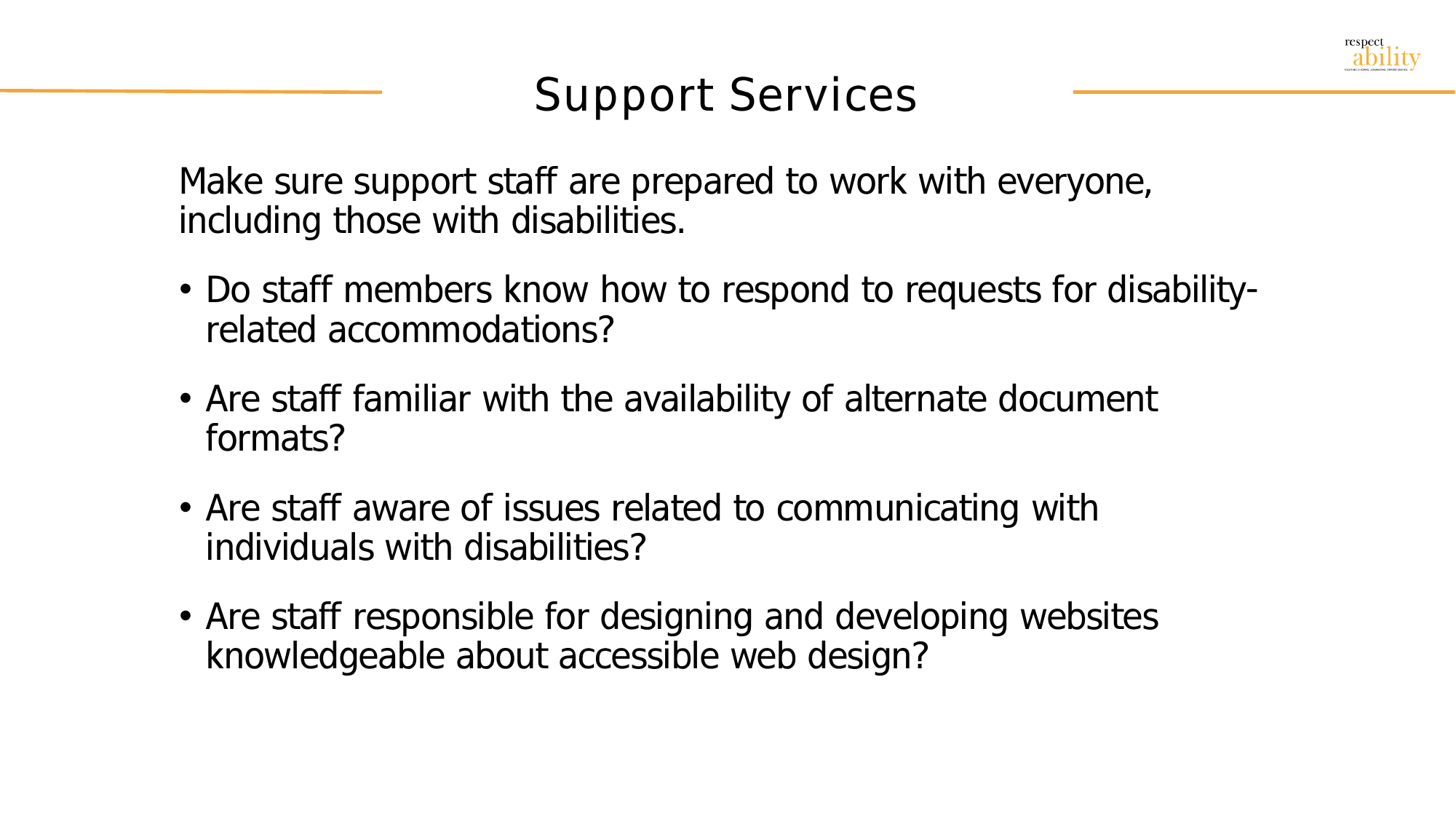

# Support Services
Make sure support staff are prepared to work with everyone, including those with disabilities.
Do staff members know how to respond to requests for disability-related accommodations?
Are staff familiar with the availability of alternate document formats?
Are staff aware of issues related to communicating with individuals with disabilities?
Are staff responsible for designing and developing websites knowledgeable about accessible web design?